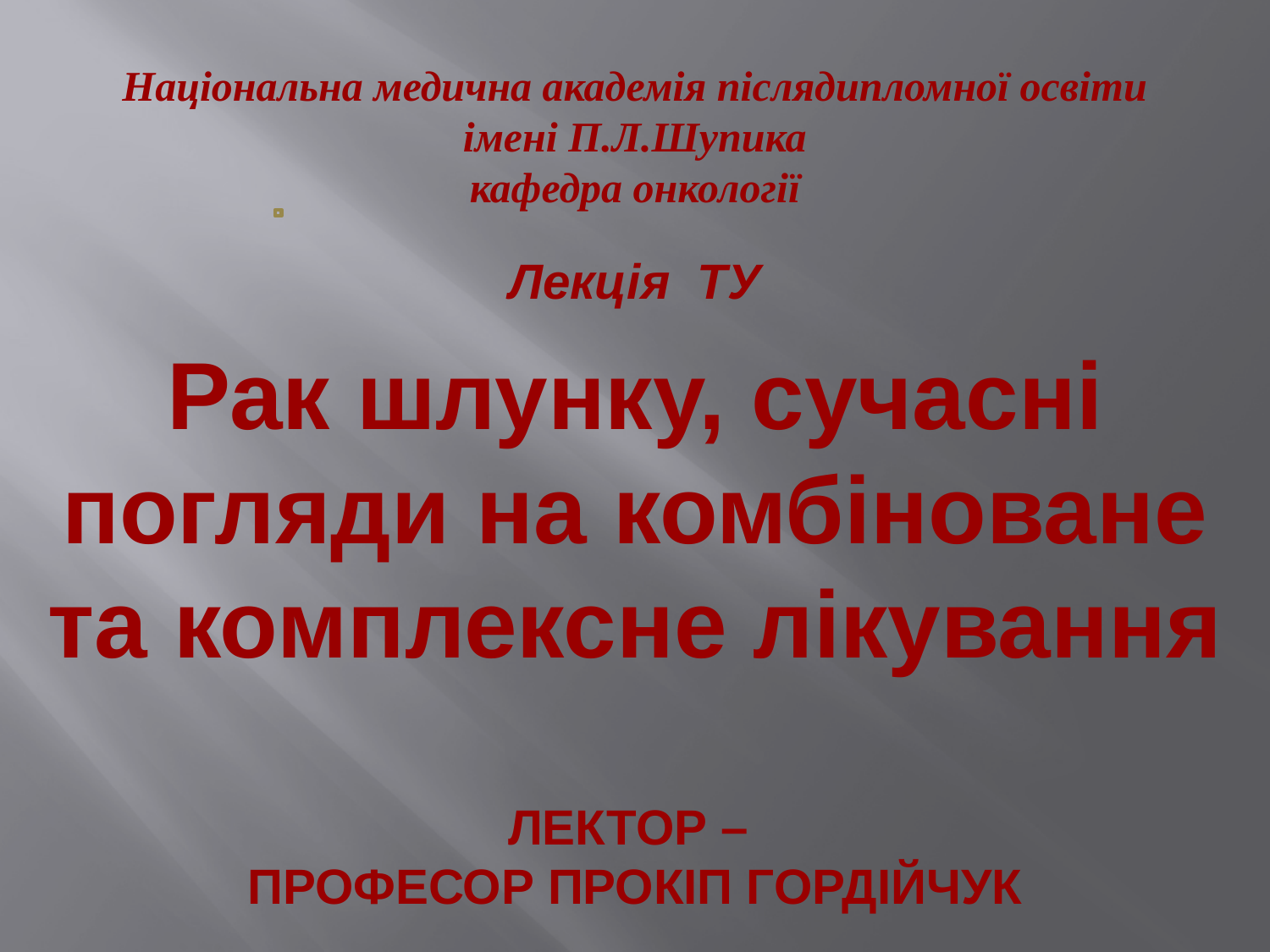

Національна медична академія післядипломної освіти
імені П.Л.Шупика
кафедра онкології
Лекція  ТУ

# Рак шлунку, сучасні погляди на комбіноване та комплексне лікування ЛЕКТОР – ПРОФЕСОР ПРОКІП ГОРДІЙЧУК